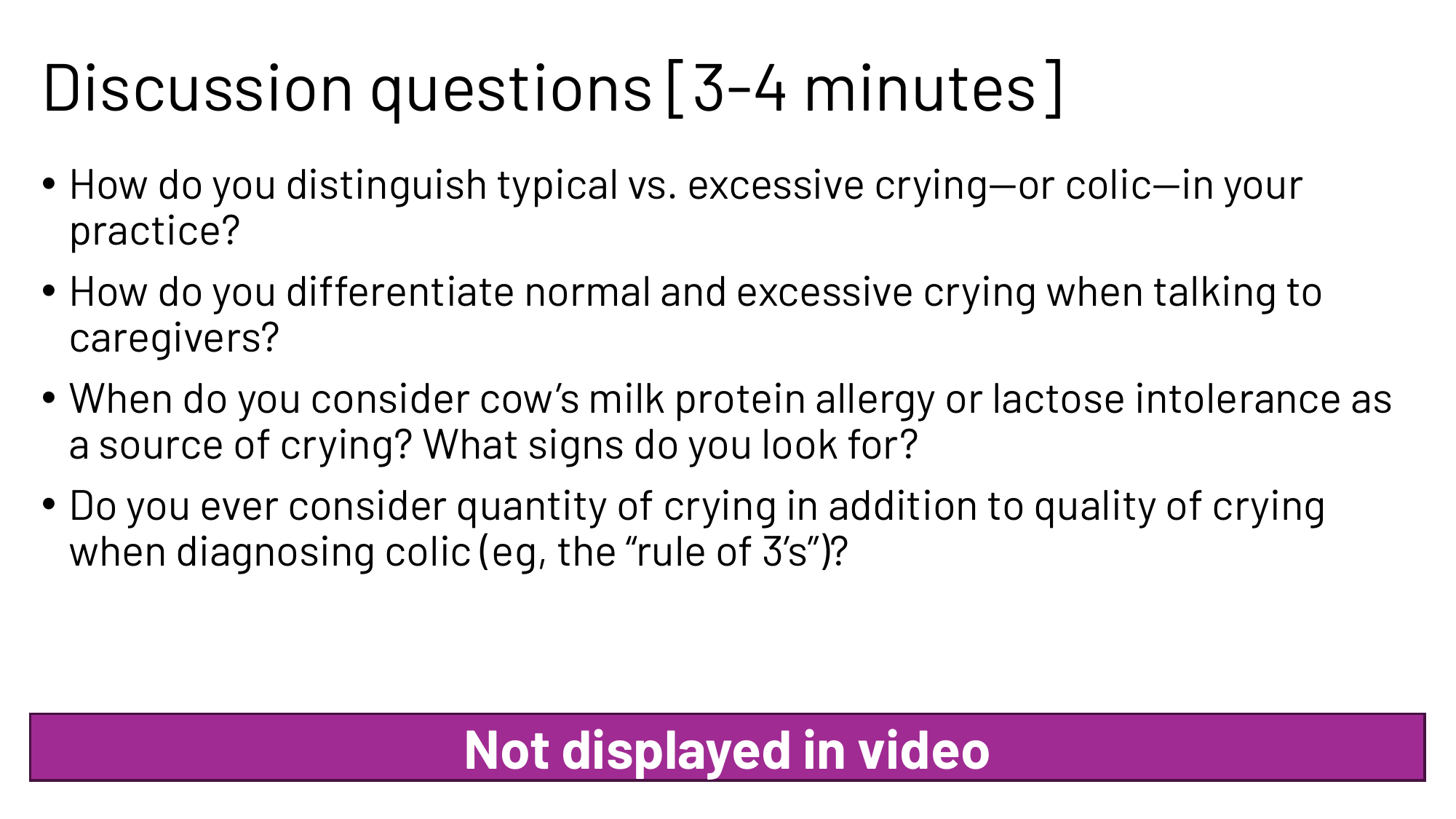

# Discussion questions [3-4 minutes]
How do you distinguish typical vs. excessive crying—or colic—in your practice?
How do you differentiate normal and excessive crying when talking to caregivers?
When do you consider cow’s milk protein allergy or lactose intolerance as a source of crying? What signs do you look for?
Do you ever consider quantity of crying in addition to quality of crying when diagnosing colic (eg, the “rule of 3’s”)?